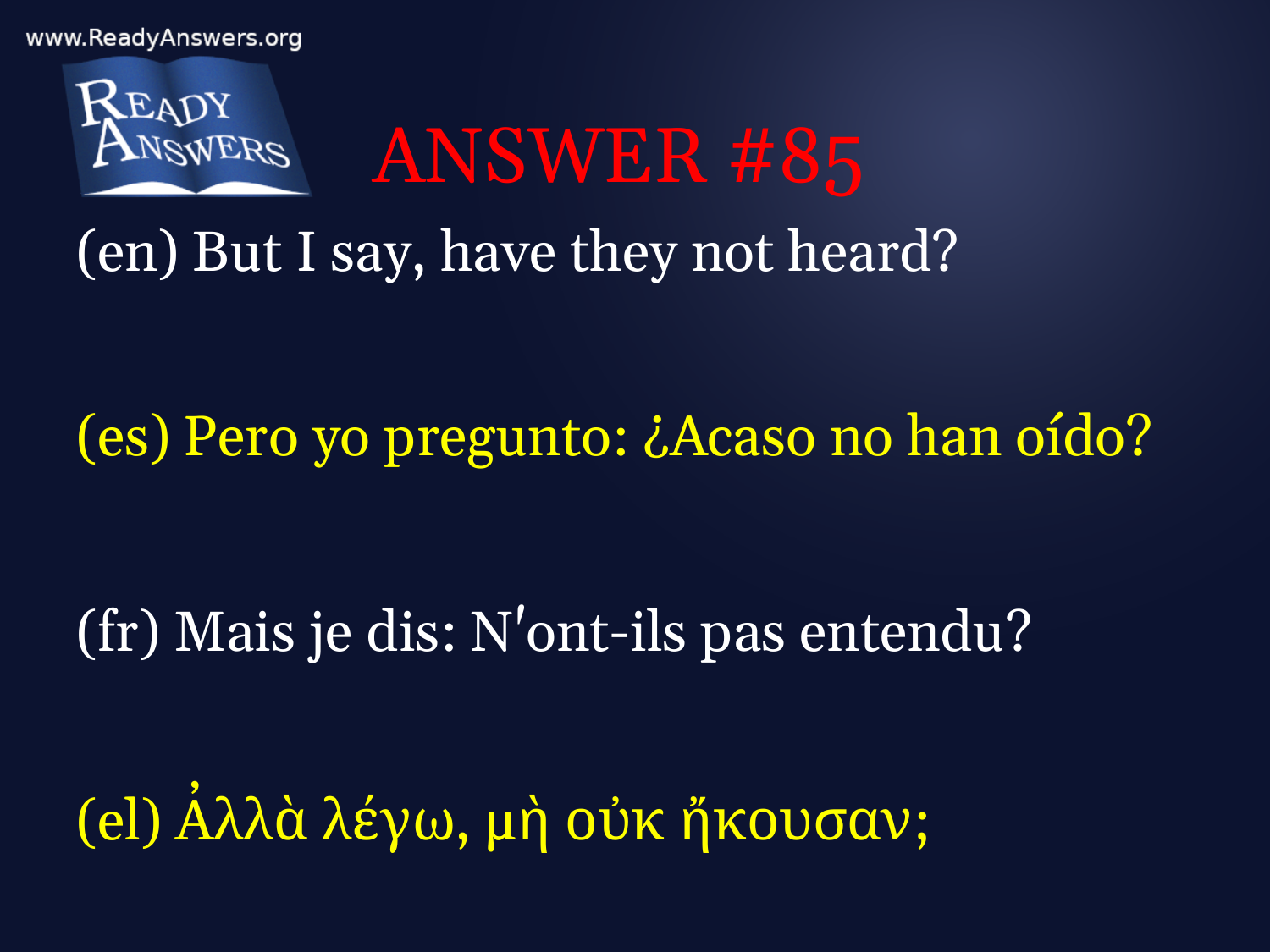

# ANSWER #85
(en) But I say, have they not heard?
(es) Pero yo pregunto: ¿Acaso no han oído?
(fr) Mais je dis: N'ont-ils pas entendu?
(el) Ἀλλὰ λέγω, μὴ οὐκ ἤκουσαν;